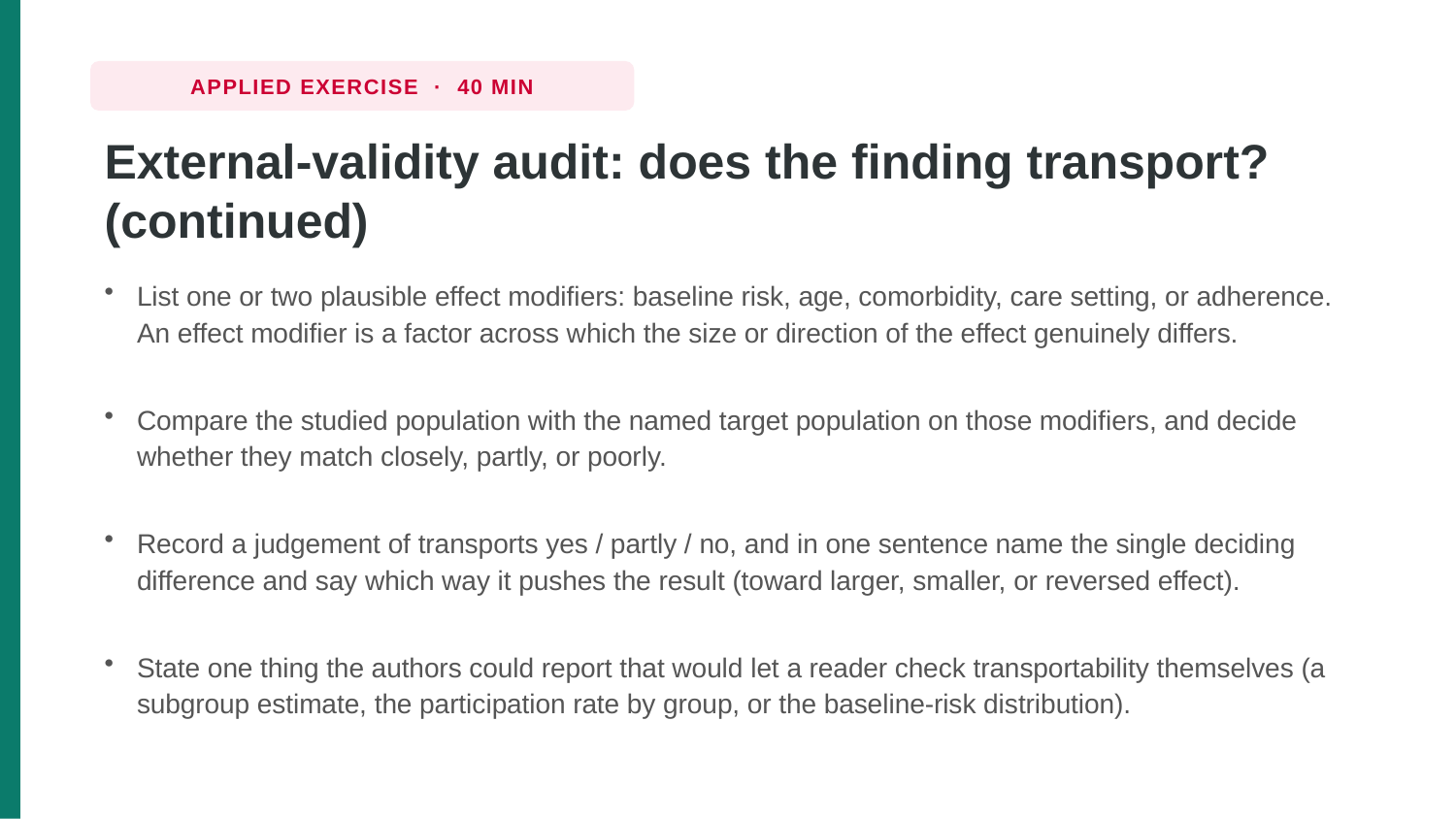

APPLIED EXERCISE  ·  40 MIN
External-validity audit: does the finding transport?  (continued)
List one or two plausible effect modifiers: baseline risk, age, comorbidity, care setting, or adherence. An effect modifier is a factor across which the size or direction of the effect genuinely differs.
Compare the studied population with the named target population on those modifiers, and decide whether they match closely, partly, or poorly.
Record a judgement of transports yes / partly / no, and in one sentence name the single deciding difference and say which way it pushes the result (toward larger, smaller, or reversed effect).
State one thing the authors could report that would let a reader check transportability themselves (a subgroup estimate, the participation rate by group, or the baseline-risk distribution).